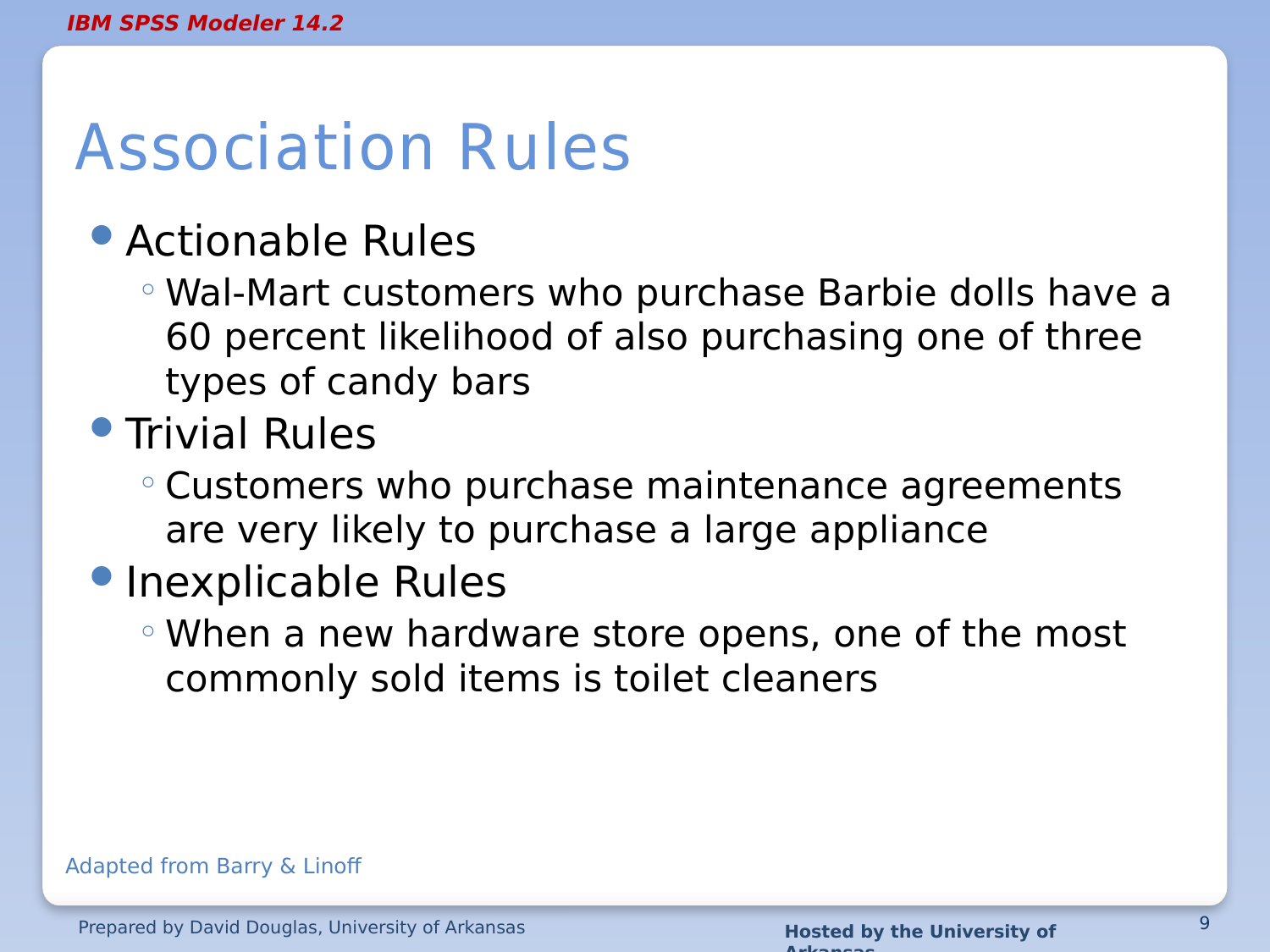

# Association Rules
Actionable Rules
Wal-Mart customers who purchase Barbie dolls have a 60 percent likelihood of also purchasing one of three types of candy bars
Trivial Rules
Customers who purchase maintenance agreements are very likely to purchase a large appliance
Inexplicable Rules
When a new hardware store opens, one of the most commonly sold items is toilet cleaners

Adapted from Barry & Linoff
Prepared by David Douglas, University of Arkansas
9
Hosted by the University of Arkansas